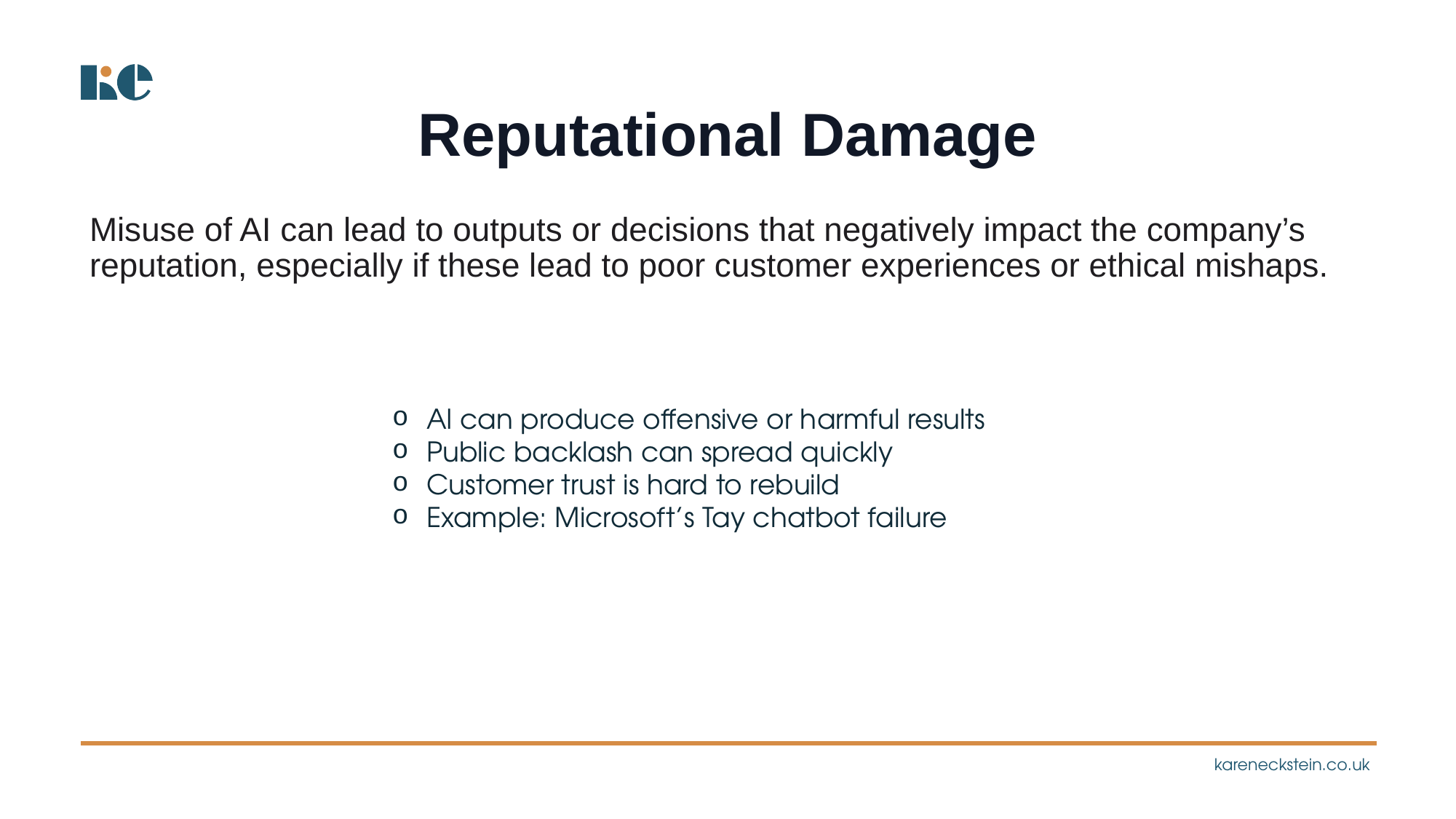

Reputational Damage
Misuse of AI can lead to outputs or decisions that negatively impact the company’s reputation, especially if these lead to poor customer experiences or ethical mishaps.
AI can produce offensive or harmful results
Public backlash can spread quickly
Customer trust is hard to rebuild
Example: Microsoft’s Tay chatbot failure